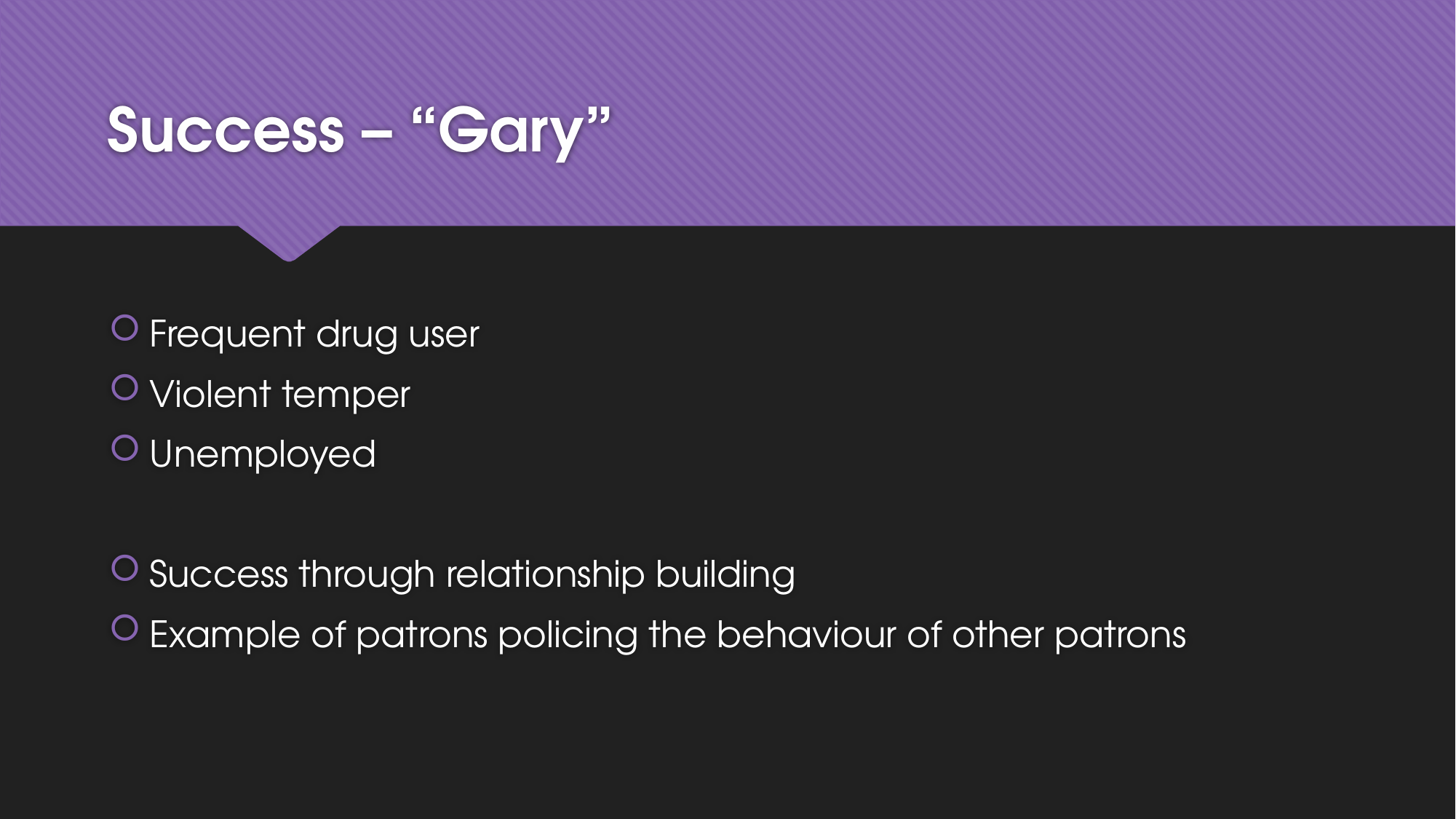

# Success – “Gary”
Frequent drug user
Violent temper
Unemployed

Success through relationship building
Example of patrons policing the behaviour of other patrons